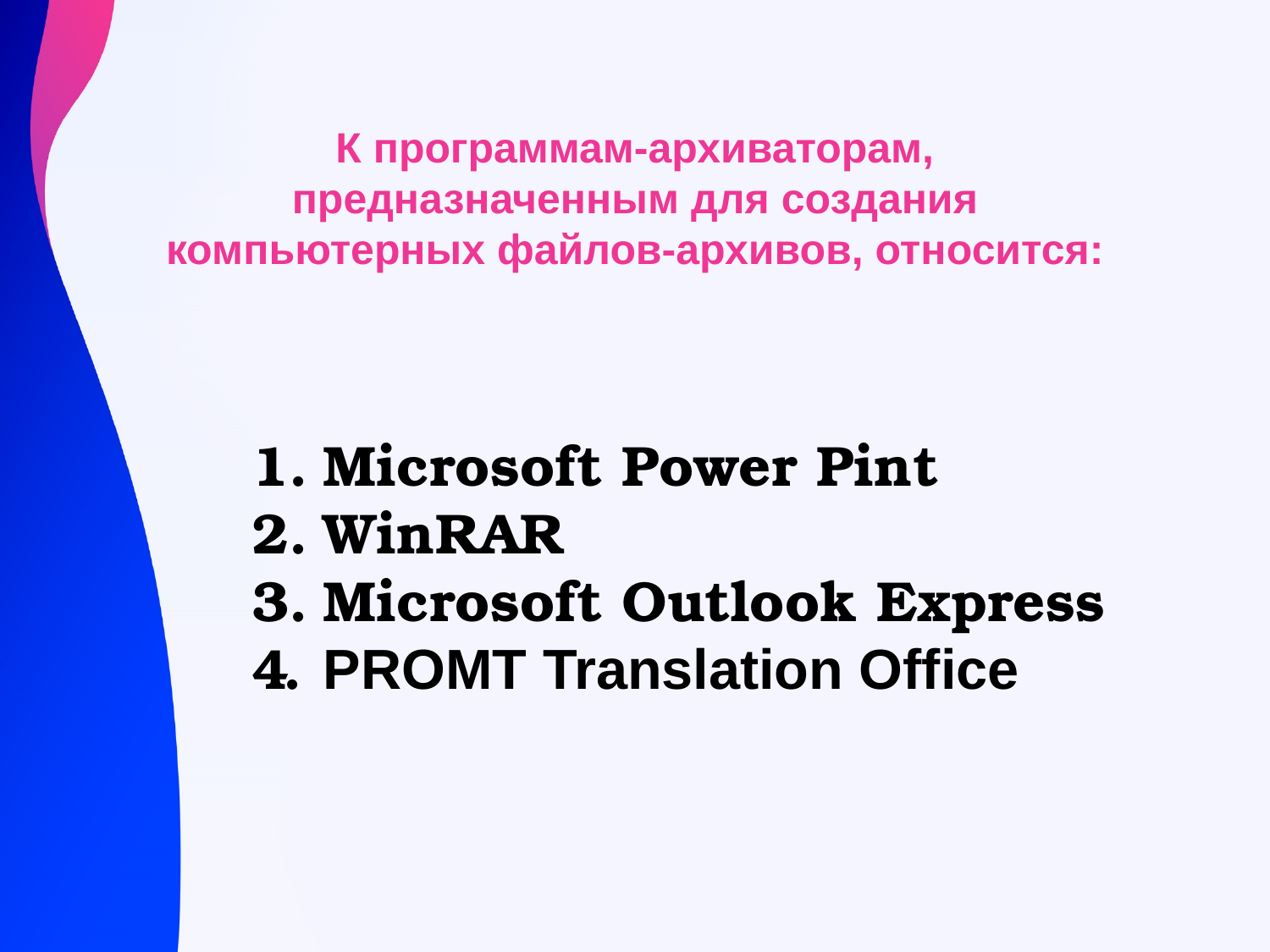

К программам-архиваторам, предназначенным для создания компьютерных файлов-архивов, относится:
Microsoft Power Pint
WinRAR
Microsoft Outlook Express
PROMT Translation Office